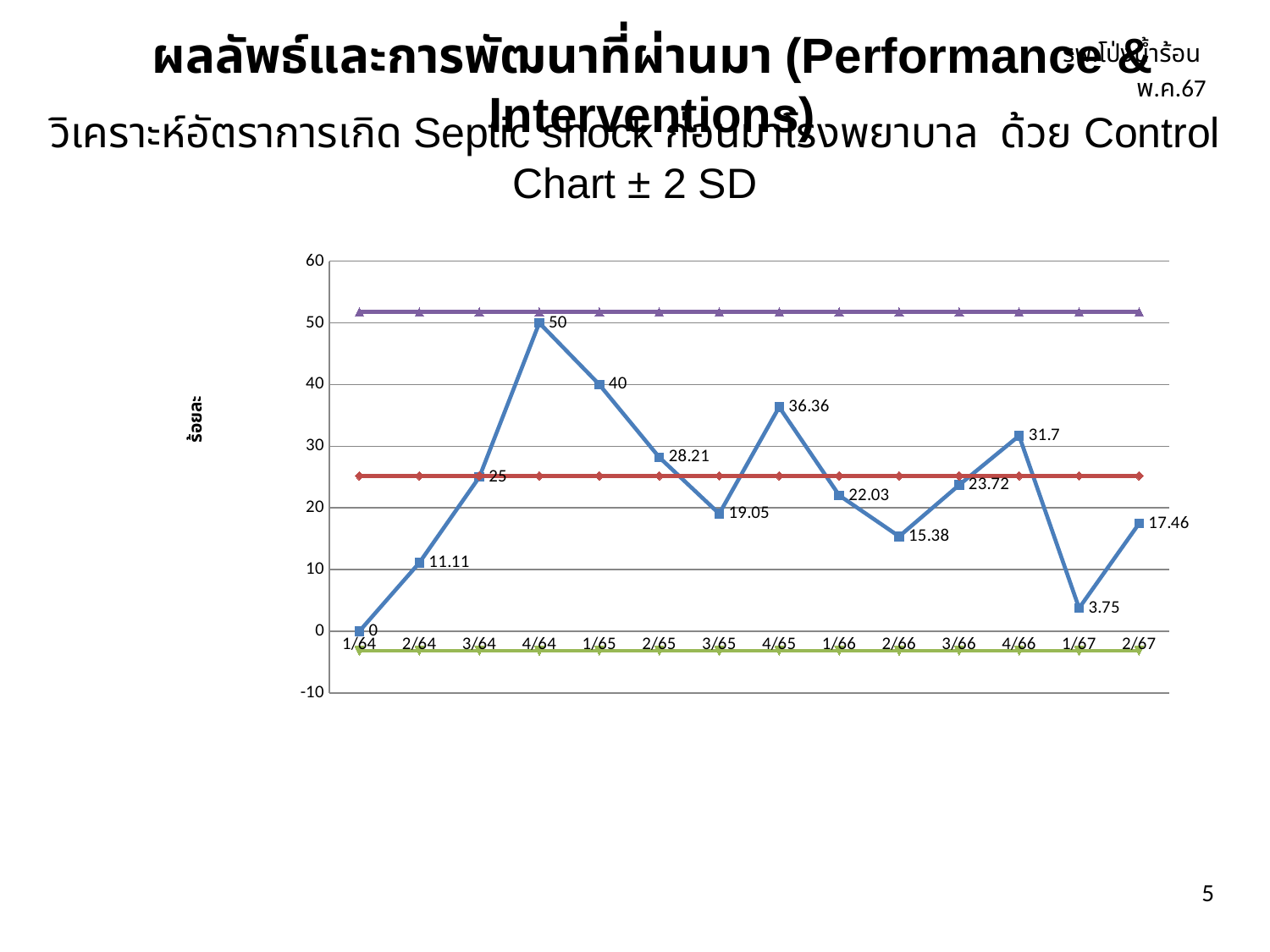

รพ.โป่งน้ำร้อน  พ.ค.67
# ผลลัพธ์และการพัฒนาที่ผ่านมา (Performance & Interventions)
วิเคราะห์อัตราการเกิด Septic shock ก่อนมาโรงพยาบาล  ด้วย Control Chart ± 2 SD

### Chart

| Category | อัตราการเกิด Septic shock ก่อนมา รพ. | Mean | LCL | UCL |
|---|---|---|---|---|
| 1/64 | 0.0 | 25.21 | -3.17 | 51.75 |
| 2/64 | 11.11 | 25.21 | -3.17 | 51.75 |
| 3/64 | 25.0 | 25.21 | -3.17 | 51.75 |
| 4/64 | 50.0 | 25.21 | -3.17 | 51.75 |
| 1/65 | 40.0 | 25.21 | -3.17 | 51.75 |
| 2/65 | 28.21 | 25.21 | -3.17 | 51.75 |
| 3/65 | 19.05 | 25.21 | -3.17 | 51.75 |
| 4/65 | 36.36 | 25.21 | -3.17 | 51.75 |
| 1/66 | 22.03 | 25.21 | -3.17 | 51.75 |
| 2/66 | 15.38 | 25.21 | -3.17 | 51.75 |
| 3/66 | 23.72 | 25.21 | -3.17 | 51.75 |
| 4/66 | 31.7 | 25.21 | -3.17 | 51.75 |
| 1/67 | 3.75 | 25.21 | -3.17 | 51.75 |
| 2/67 | 17.46 | 25.21 | -3.17 | 51.75 |
5